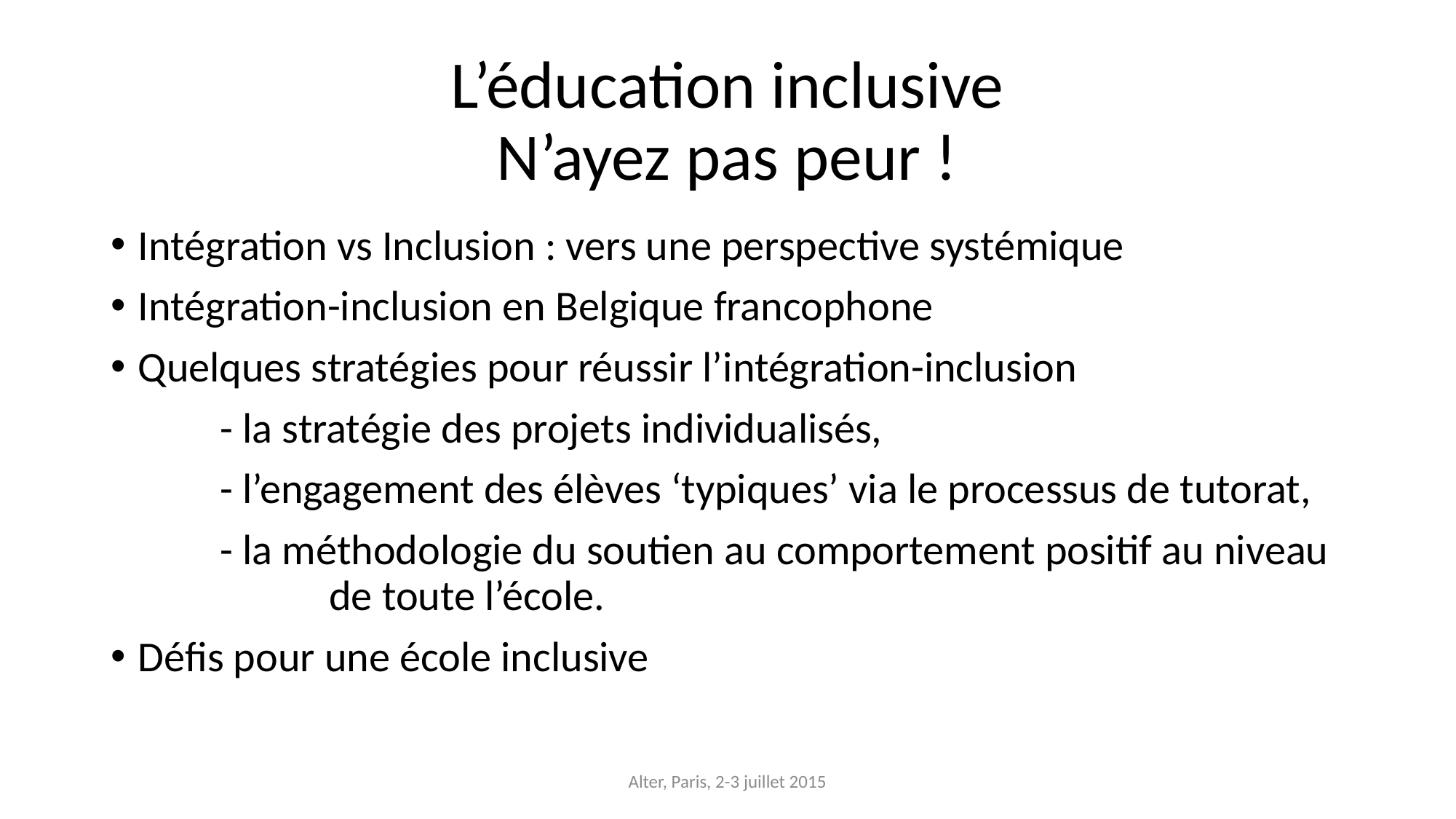

# L’éducation inclusive N’ayez pas peur !
Intégration vs Inclusion : vers une perspective systémique
Intégration-inclusion en Belgique francophone
Quelques stratégies pour réussir l’intégration-inclusion
	- la stratégie des projets individualisés,
	- l’engagement des élèves ‘typiques’ via le processus de tutorat,
	- la méthodologie du soutien au comportement positif au niveau 		de toute l’école.
Défis pour une école inclusive
Alter, Paris, 2-3 juillet 2015